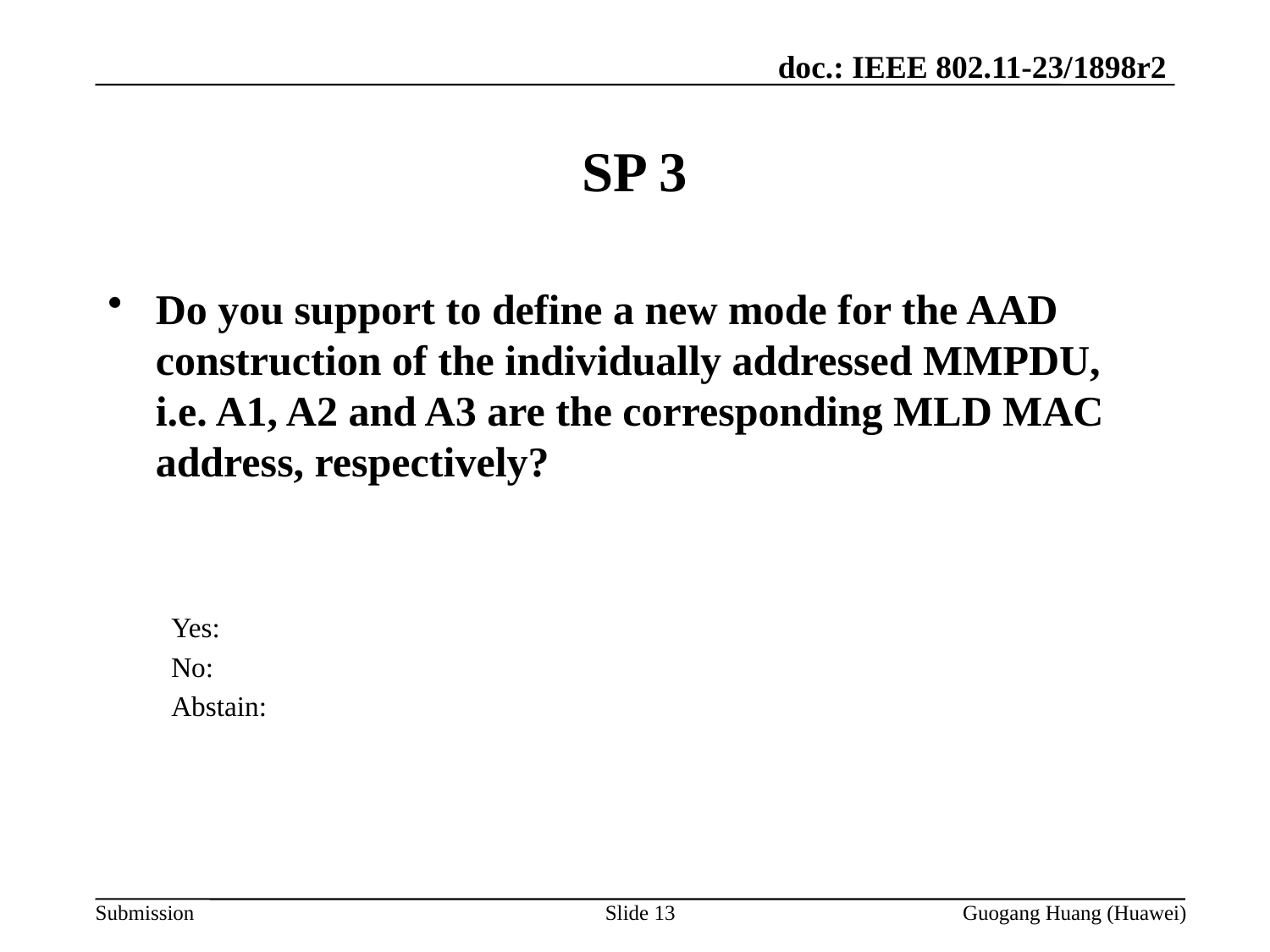

# SP 3
Do you support to define a new mode for the AAD construction of the individually addressed MMPDU, i.e. A1, A2 and A3 are the corresponding MLD MAC address, respectively?

Yes:
No:
Abstain:

Slide 13
Guogang Huang (Huawei)